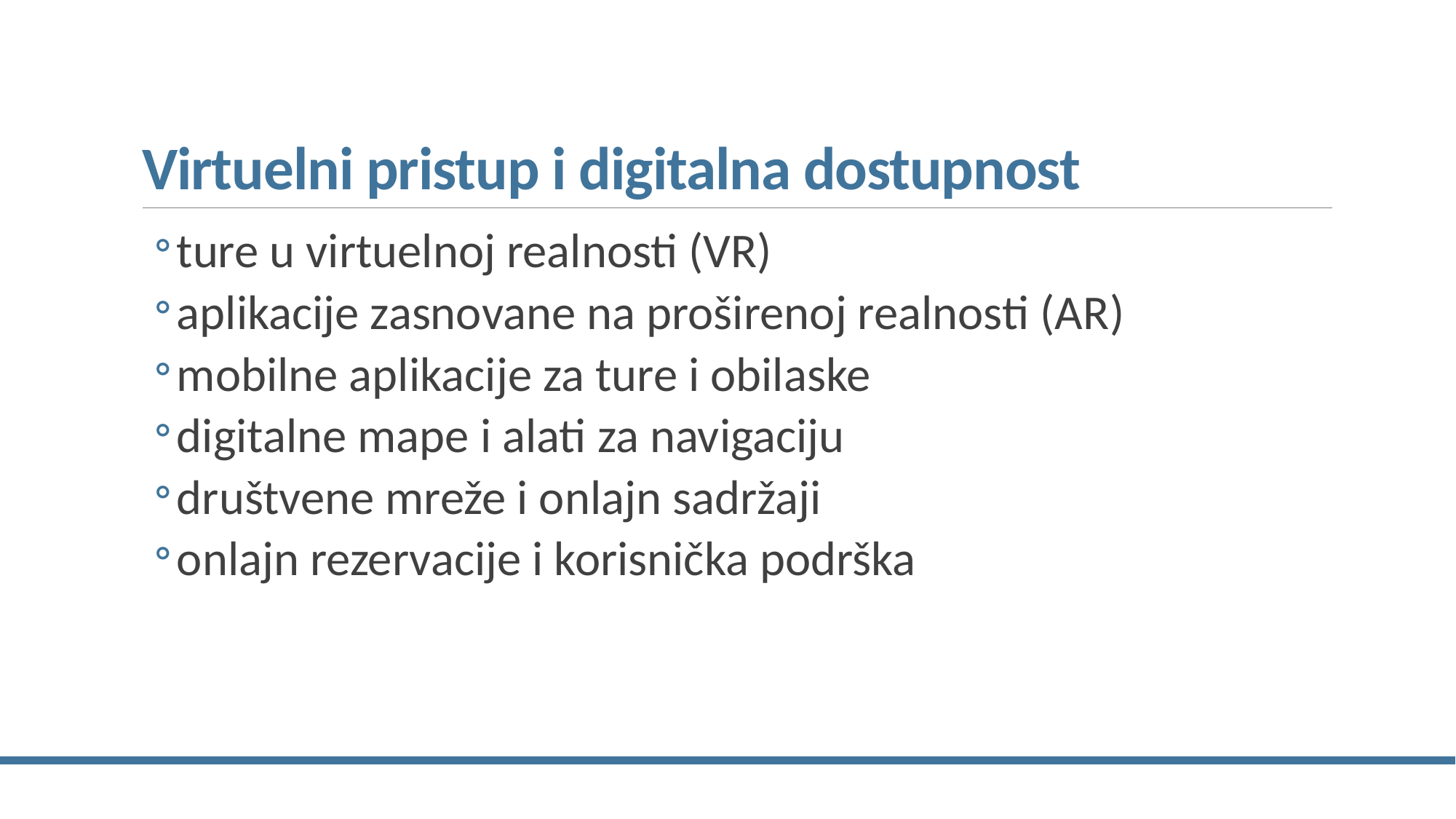

# Virtuelni pristup i digitalna dostupnost
ture u virtuelnoj realnosti (VR)
aplikacije zasnovane na proširenoj realnosti (AR)
mobilne aplikacije za ture i obilaske
digitalne mape i alati za navigaciju
društvene mreže i onlajn sadržaji
onlajn rezervacije i korisnička podrška